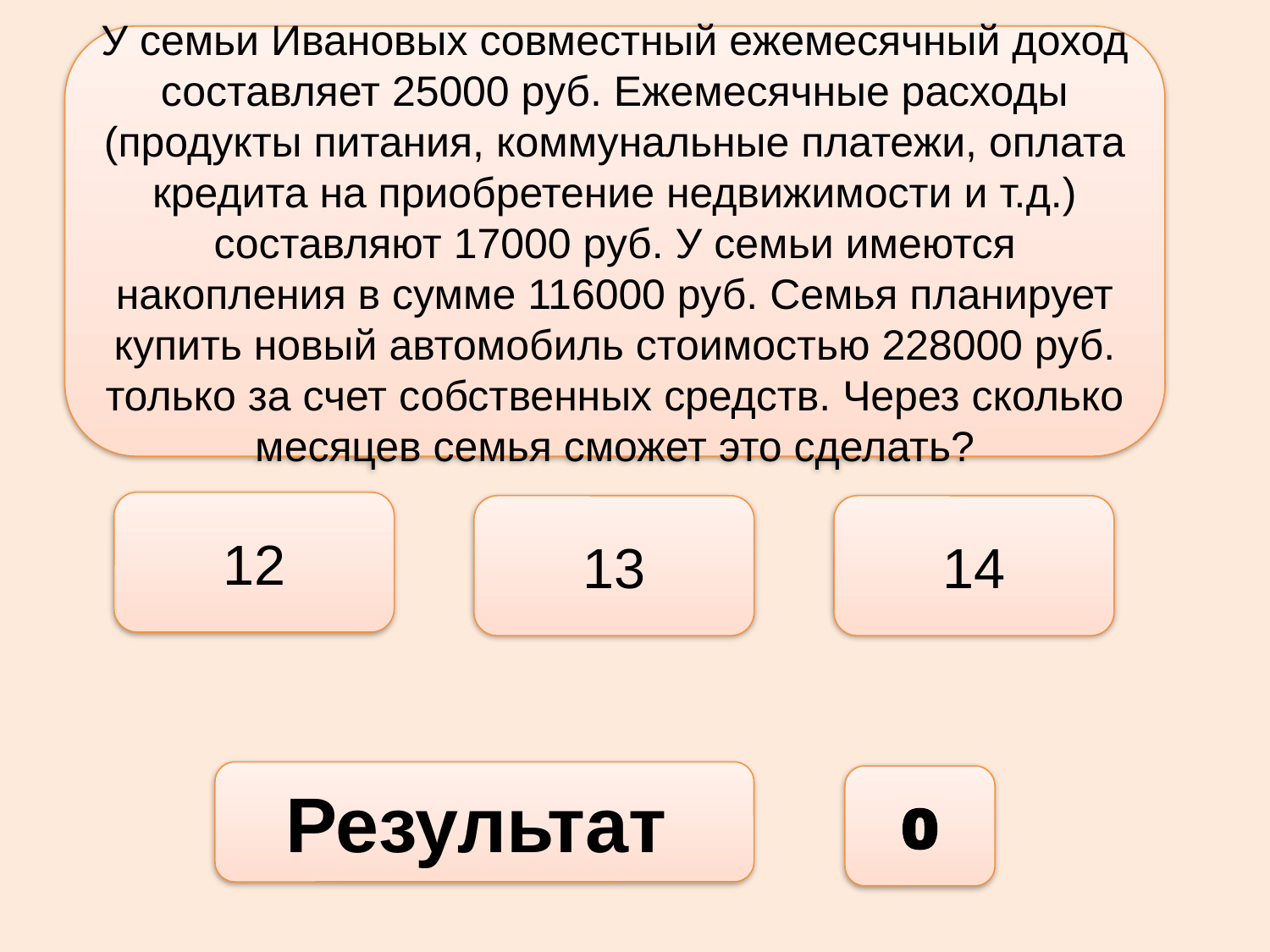

У семьи Ивановых совместный ежемесячный доход составляет 25000 руб. Ежемесячные расходы (продукты питания, коммунальные платежи, оплата кредита на приобретение недвижимости и т.д.) составляют 17000 руб. У семьи имеются накопления в сумме 116000 руб. Семья планирует купить новый автомобиль стоимостью 228000 руб. только за счет собственных средств. Через сколько месяцев семья сможет это сделать?
12
13
14
Результат
0